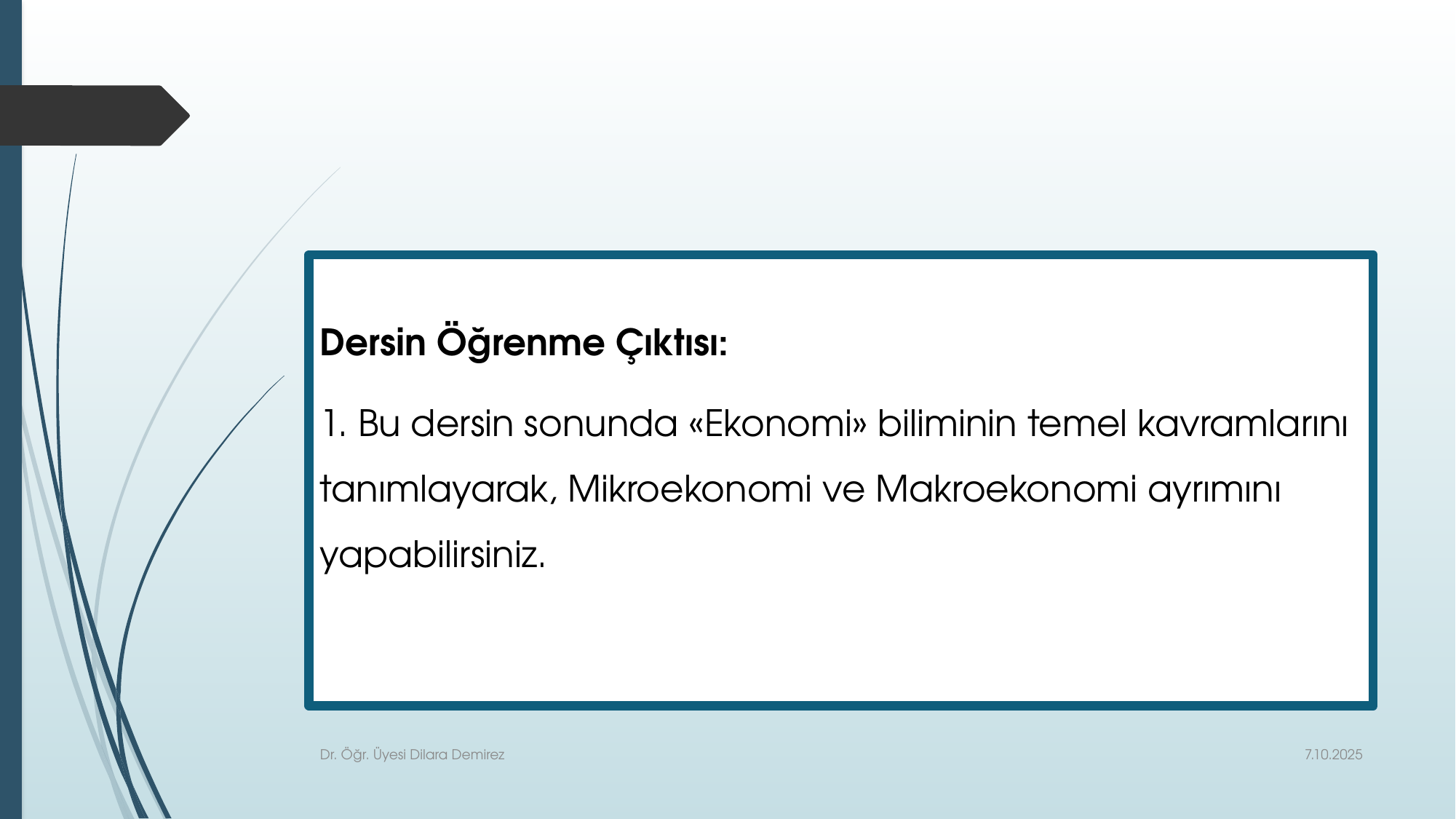

Dersin Öğrenme Çıktısı:
1. Bu dersin sonunda «Ekonomi» biliminin temel kavramlarını tanımlayarak, Mikroekonomi ve Makroekonomi ayrımını yapabilirsiniz.

7.10.2025
Dr. Öğr. Üyesi Dilara Demirez